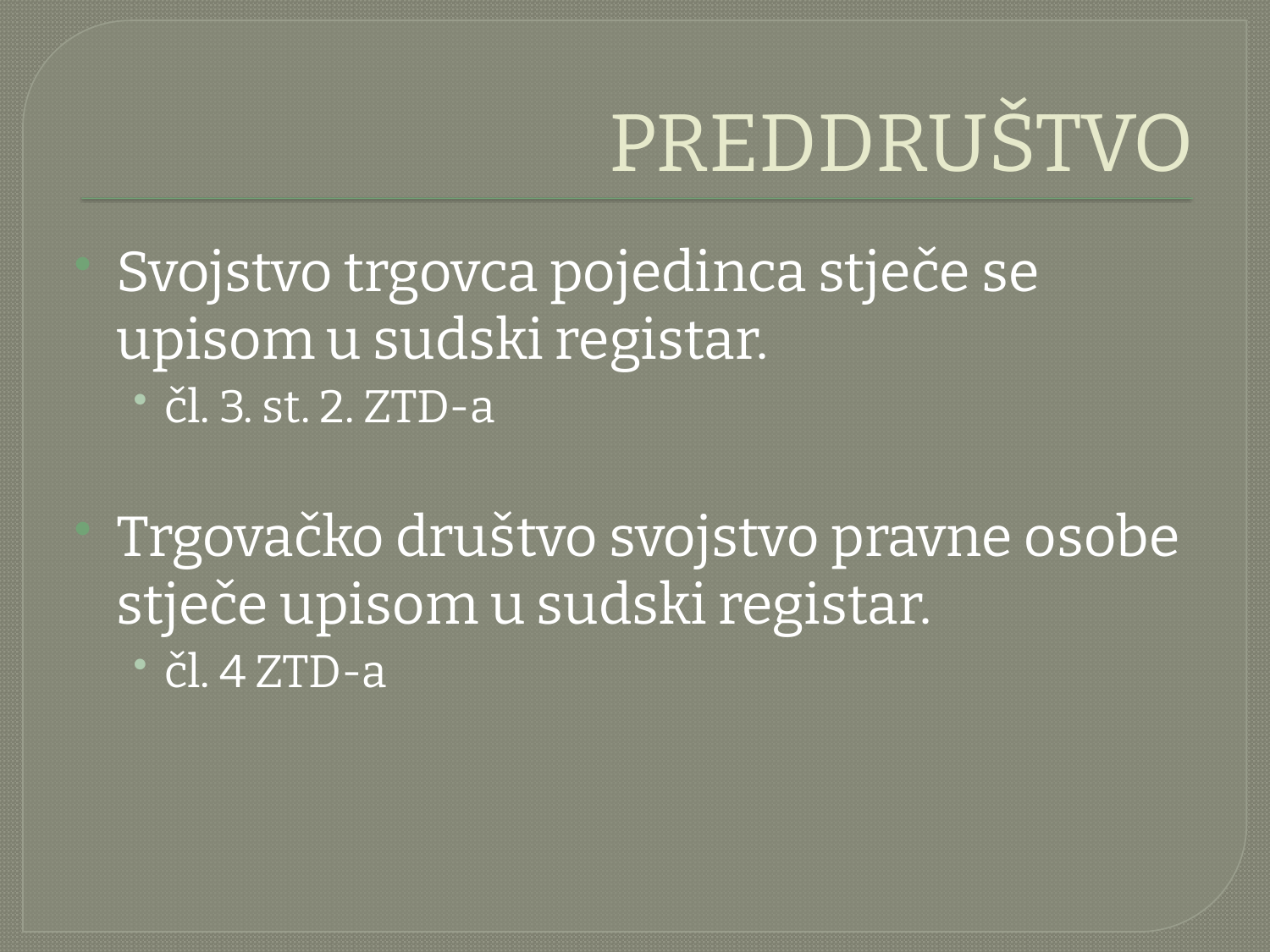

# PREDDRUŠTVO
Svojstvo trgovca pojedinca stječe se upisom u sudski registar.
čl. 3. st. 2. ZTD-a

Trgovačko društvo svojstvo pravne osobe stječe upisom u sudski registar.
čl. 4 ZTD-a